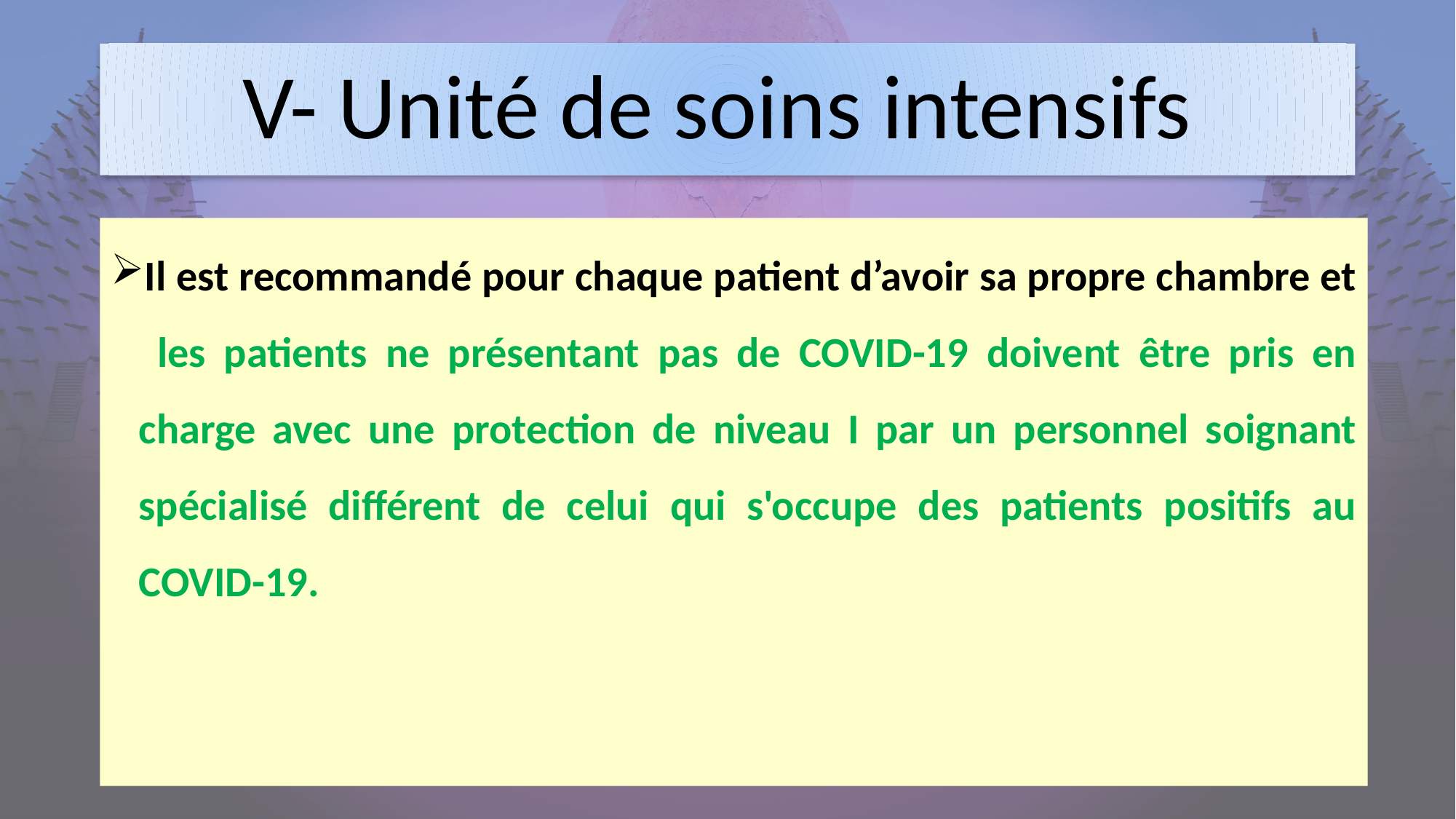

# V- Unité de soins intensifs
Il est recommandé pour chaque patient d’avoir sa propre chambre et  les patients ne présentant pas de COVID-19 doivent être pris en charge avec une protection de niveau I par un personnel soignant spécialisé différent de celui qui s'occupe des patients positifs au COVID-19.